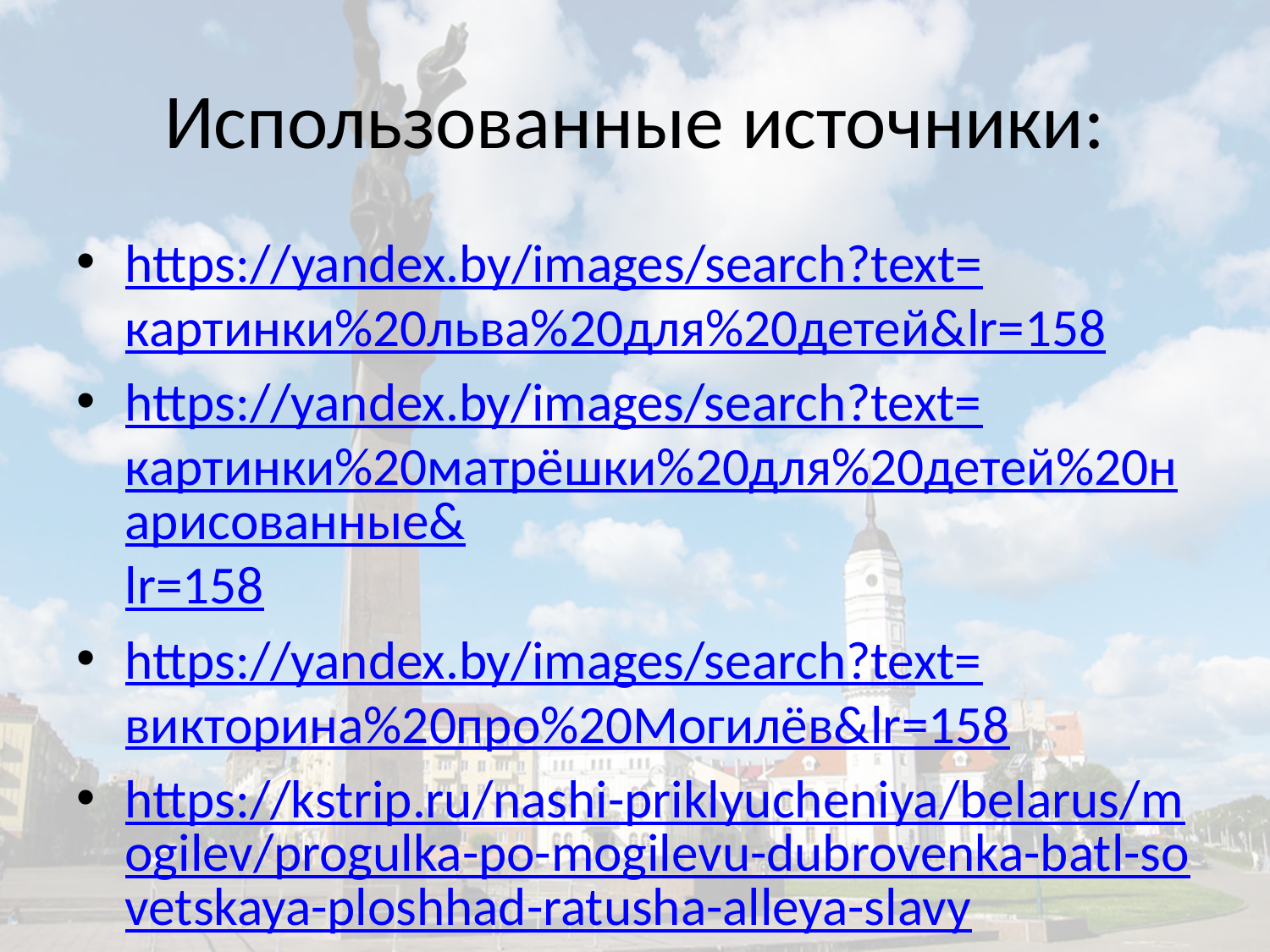

# Использованные источники:
https://yandex.by/images/search?text=картинки%20льва%20для%20детей&lr=158
https://yandex.by/images/search?text=картинки%20матрёшки%20для%20детей%20нарисованные&lr=158
https://yandex.by/images/search?text=викторина%20про%20Могилёв&lr=158
https://kstrip.ru/nashi-priklyucheniya/belarus/mogilev/progulka-po-mogilevu-dubrovenka-batl-sovetskaya-ploshhad-ratusha-alleya-slavy/